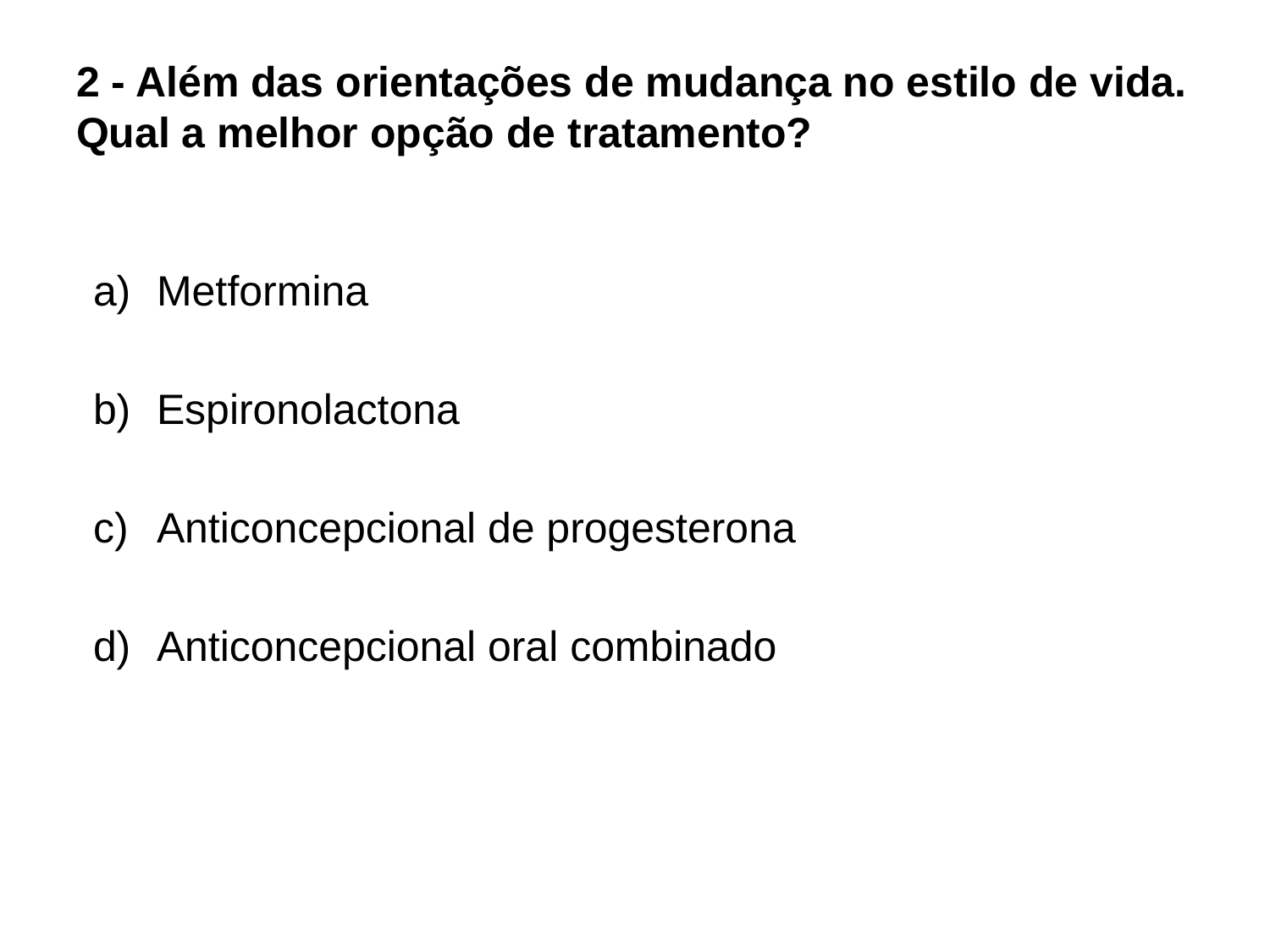

# 2 - Além das orientações de mudança no estilo de vida. Qual a melhor opção de tratamento?
Metformina

Espironolactona

Anticoncepcional de progesterona

Anticoncepcional oral combinado